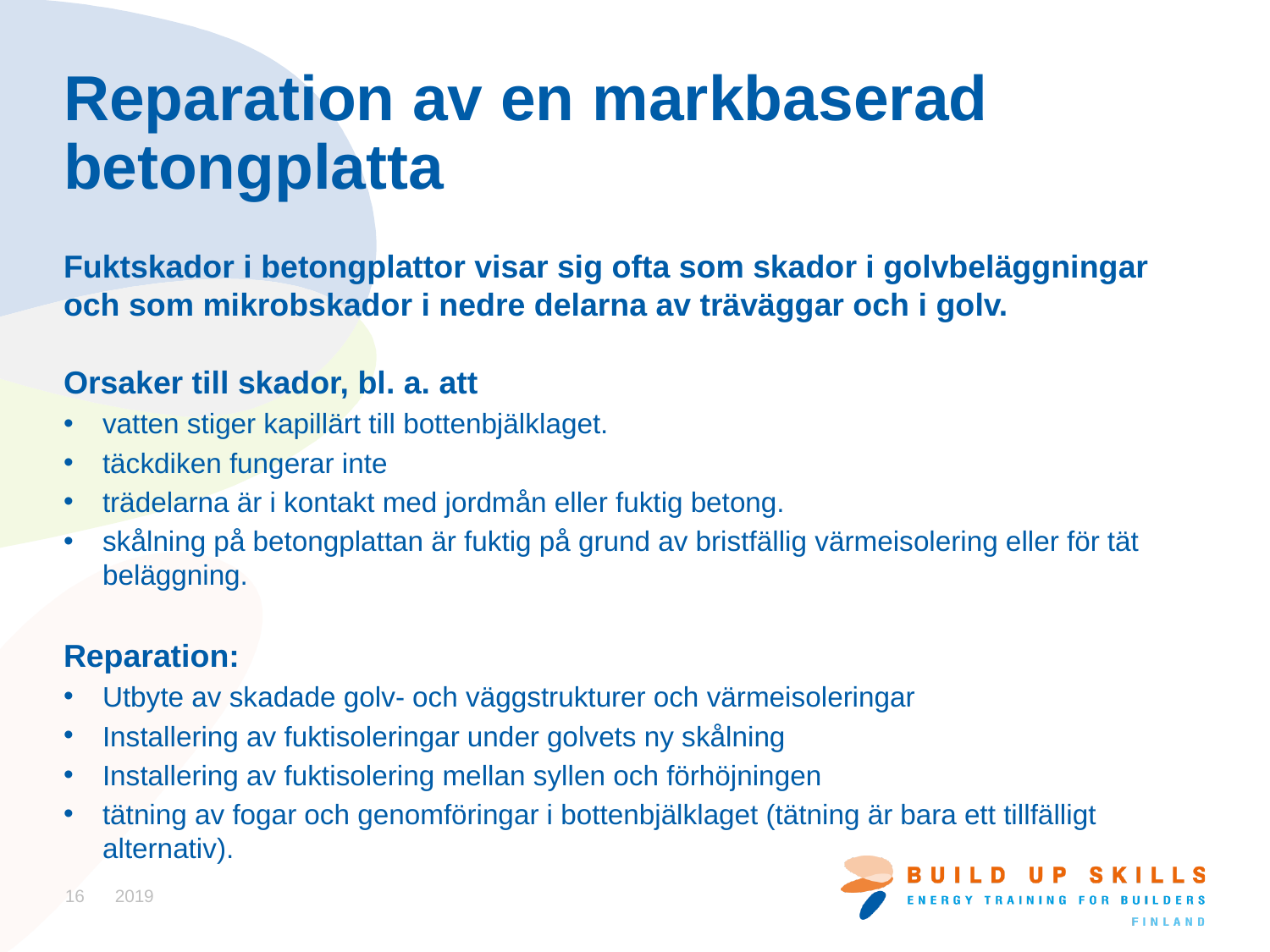

# Reparation av en markbaserad betongplatta
Fuktskador i betongplattor visar sig ofta som skador i golvbeläggningar och som mikrobskador i nedre delarna av träväggar och i golv.

Orsaker till skador, bl. a. att
vatten stiger kapillärt till bottenbjälklaget.
täckdiken fungerar inte
trädelarna är i kontakt med jordmån eller fuktig betong.
skålning på betongplattan är fuktig på grund av bristfällig värmeisolering eller för tät beläggning.

Reparation:
Utbyte av skadade golv- och väggstrukturer och värmeisoleringar
Installering av fuktisoleringar under golvets ny skålning
Installering av fuktisolering mellan syllen och förhöjningen
tätning av fogar och genomföringar i bottenbjälklaget (tätning är bara ett tillfälligt alternativ).
16
2019